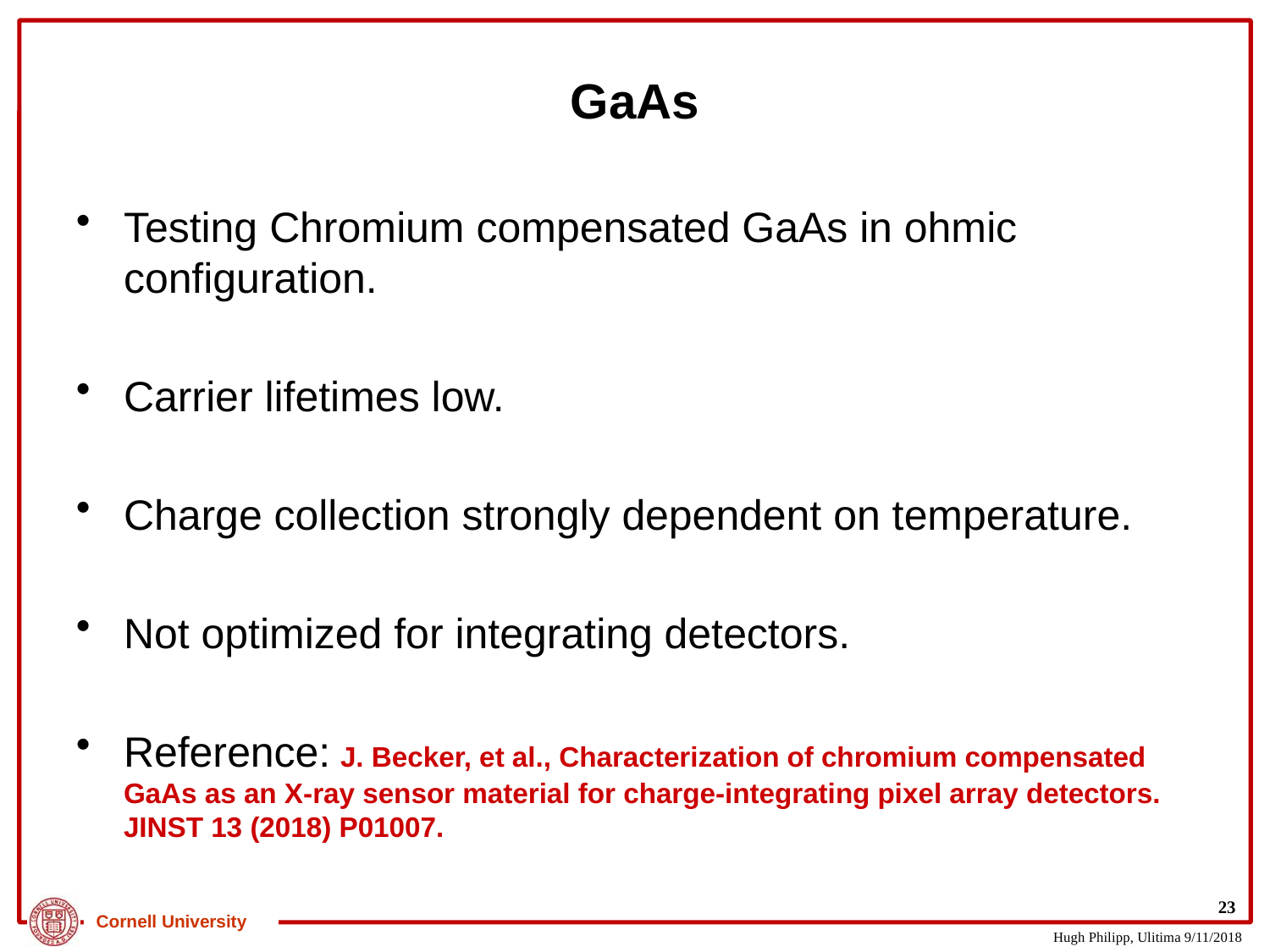

# GaAs

Testing Chromium compensated GaAs in ohmic configuration.

Carrier lifetimes low.

Charge collection strongly dependent on temperature.

Not optimized for integrating detectors.

Reference: J. Becker, et al., Characterization of chromium compensated GaAs as an X-ray sensor material for charge-integrating pixel array detectors. JINST 13 (2018) P01007.

23